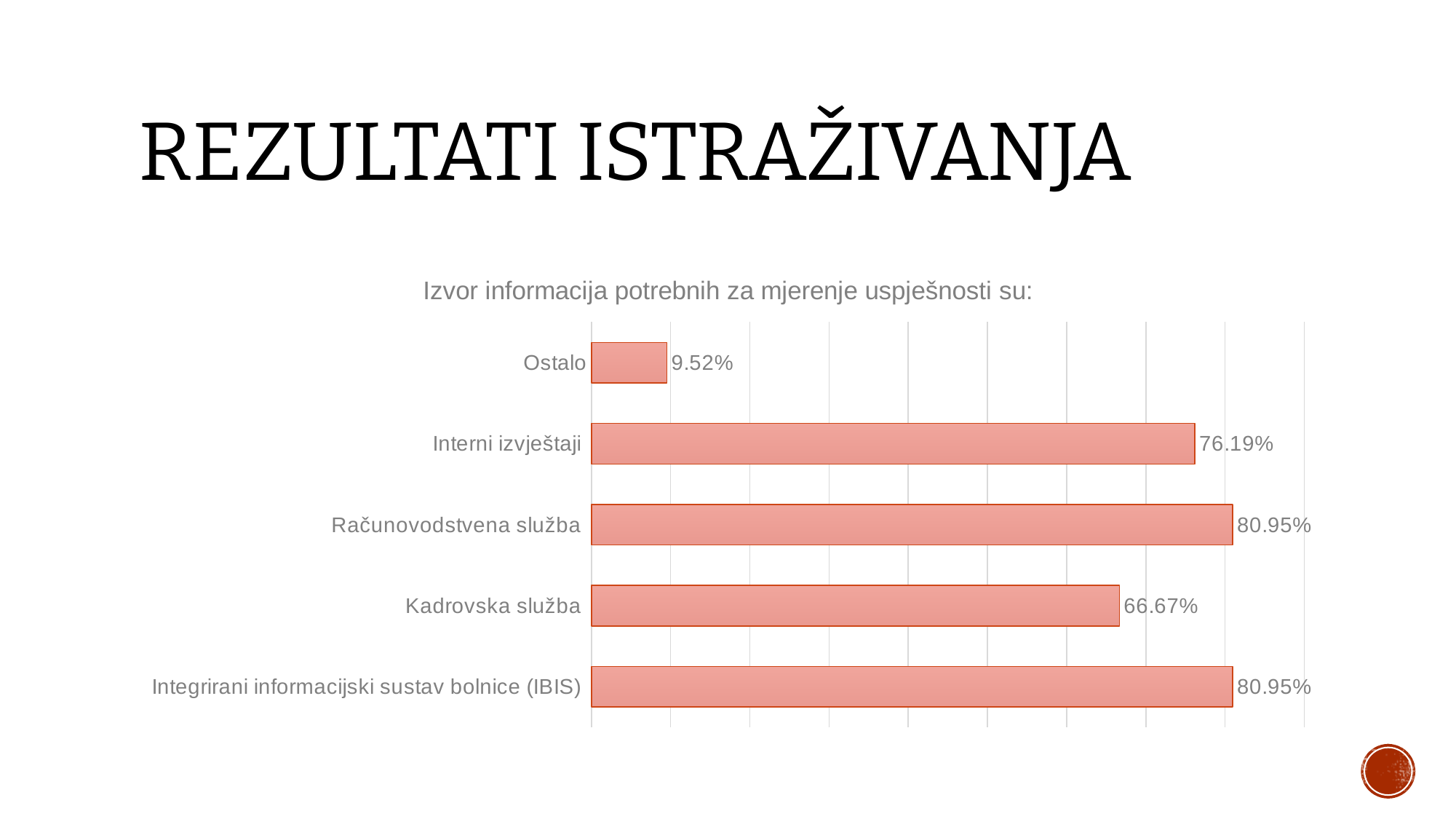

# Rezultati istraživanja

### Chart: Izvor informacija potrebnih za mjerenje uspješnosti su:

| Category | Na koji način prikupljate informacije potrebne za mjerenje uspješnosti |
|---|---|
| Integrirani informacijski sustav bolnice (IBIS)  | 0.8095238095238095 |
| Kadrovska služba  | 0.6666666666666665 |
| Računovodstvena služba  | 0.8095238095238095 |
| Interni izvještaji  | 0.7619047619047619 |
| Ostalo | 0.09523809523809523 |